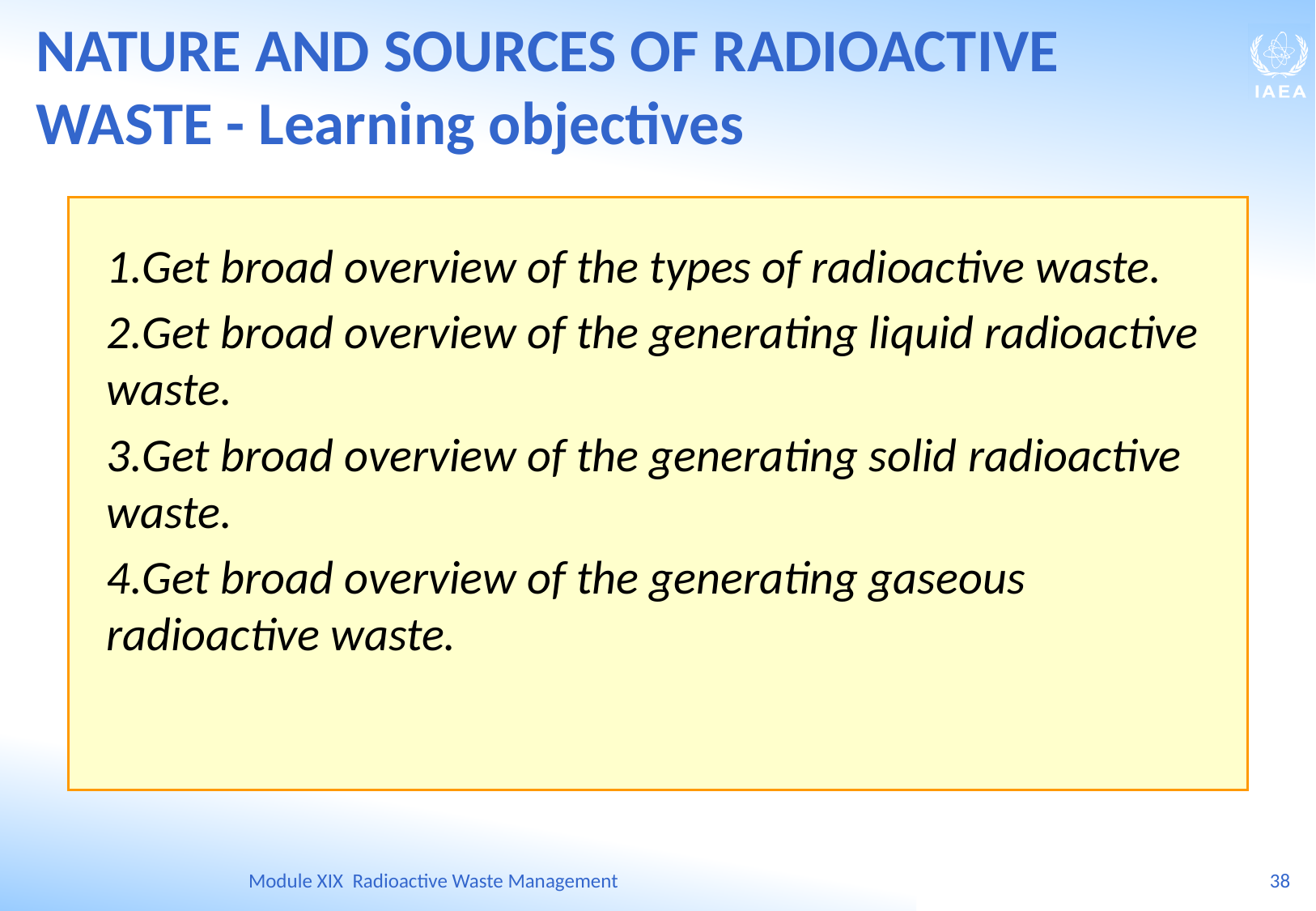

NATURE AND SOURCES OF RADIOACTIVE WASTE - Learning objectives
Get broad overview of the types of radioactive waste.
Get broad overview of the generating liquid radioactive waste.
Get broad overview of the generating solid radioactive waste.
Get broad overview of the generating gaseous radioactive waste.
Module XIX  Radioactive Waste Management
38